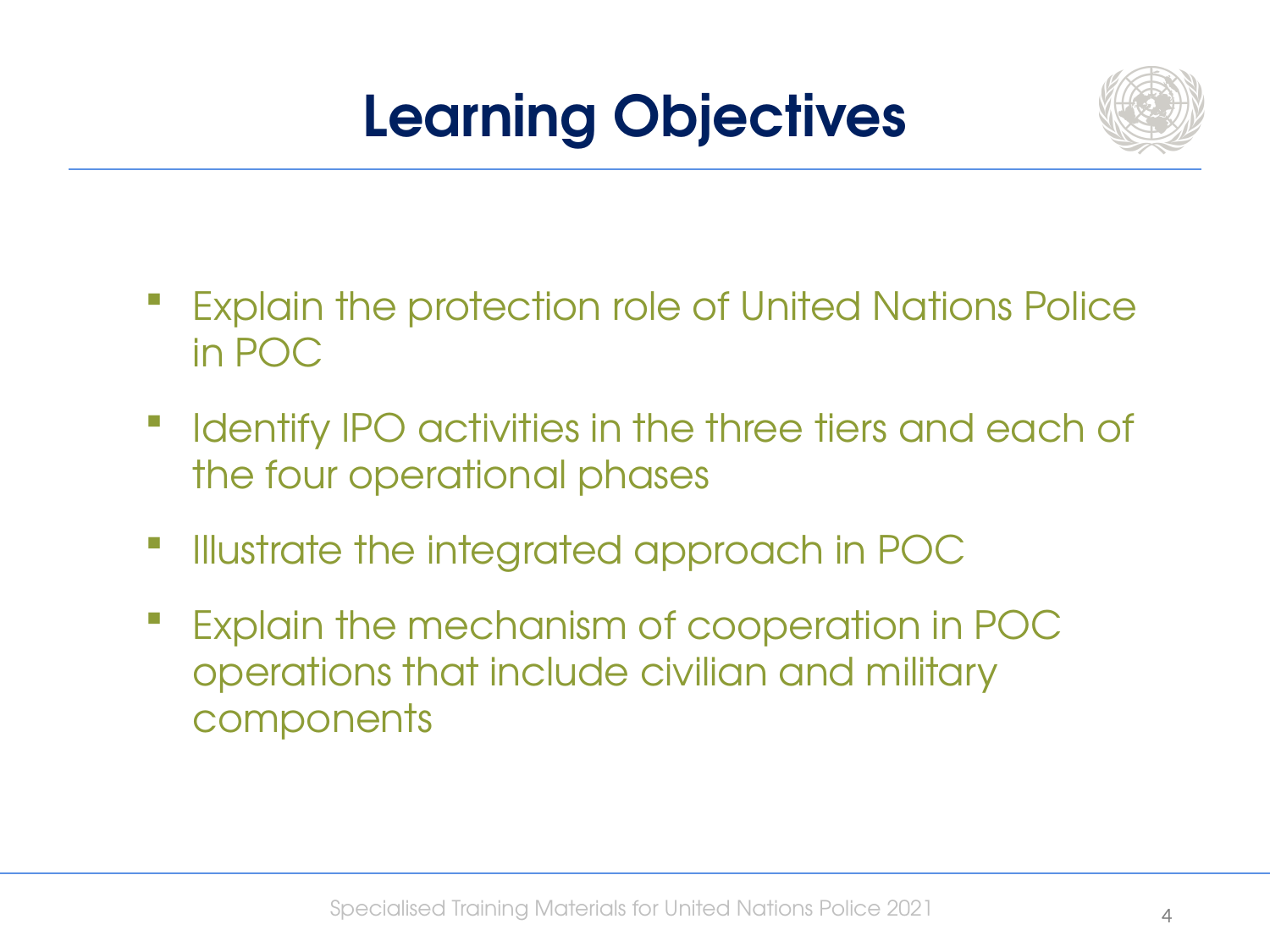

# Learning Objectives
Explain the protection role of United Nations Police in POC
Identify IPO activities in the three tiers and each of the four operational phases
Illustrate the integrated approach in POC
Explain the mechanism of cooperation in POC operations that include civilian and military components
4